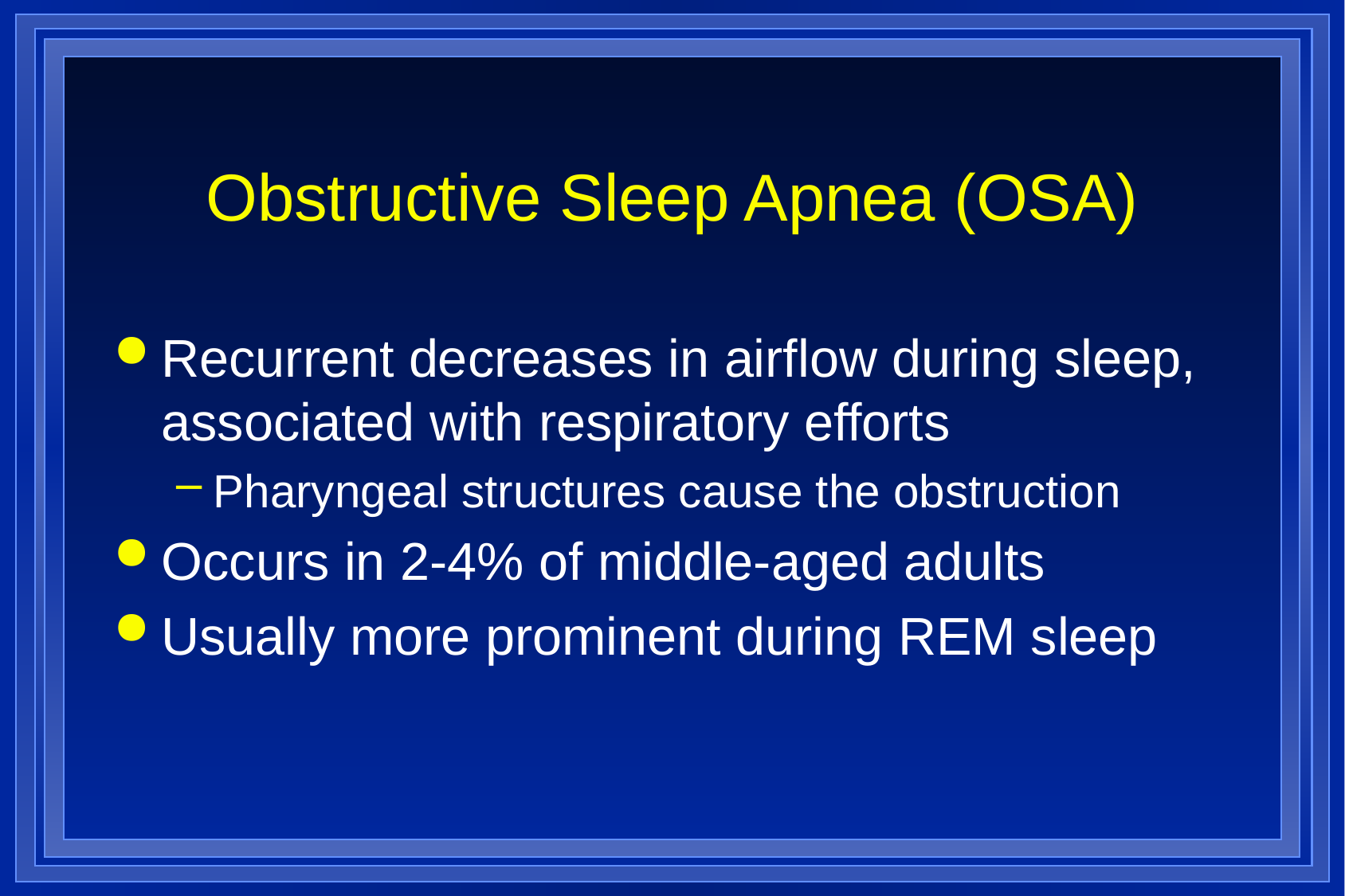

# Obstructive Sleep Apnea (OSA)
Recurrent decreases in airflow during sleep, associated with respiratory efforts
Pharyngeal structures cause the obstruction
Occurs in 2-4% of middle-aged adults
Usually more prominent during REM sleep